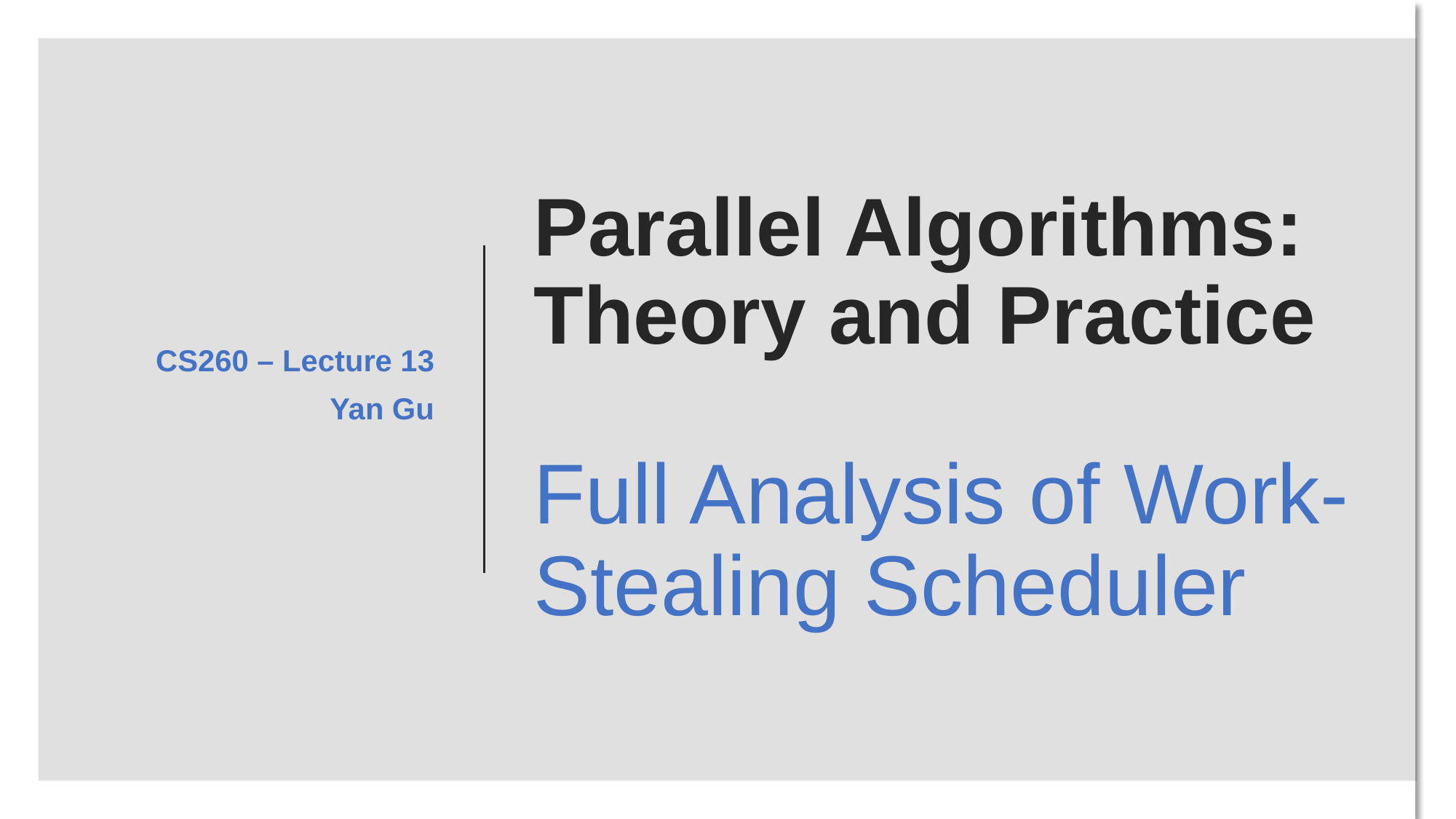

CS260 – Lecture 13
Yan Gu

# Parallel Algorithms: Theory and Practice Full Analysis of Work-Stealing Scheduler